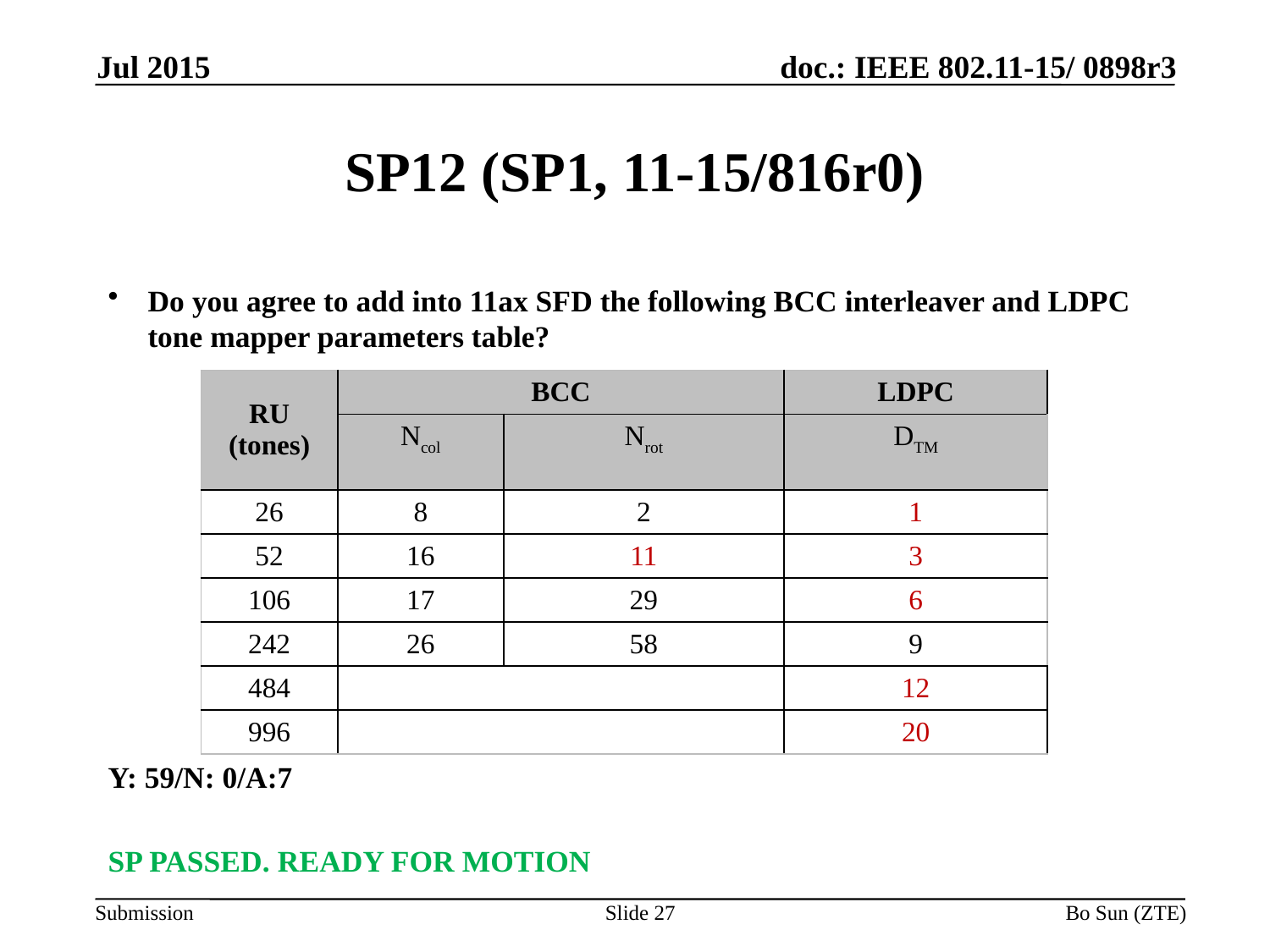

Jul 2015
# SP12 (SP1, 11-15/816r0)
Do you agree to add into 11ax SFD the following BCC interleaver and LDPC tone mapper parameters table?

Y: 59/N: 0/A:7

SP PASSED. READY FOR MOTION
| RU (tones) | BCC |  | LDPC |
| --- | --- | --- | --- |
|  | Ncol | Nrot | DTM |
| 26 | 8 | 2 | 1 |
| 52 | 16 | 11 | 3 |
| 106 | 17 | 29 | 6 |
| 242 | 26 | 58 | 9 |
| 484 |  |  | 12 |
| 996 |  |  | 20 |
Slide 27
Bo Sun (ZTE)